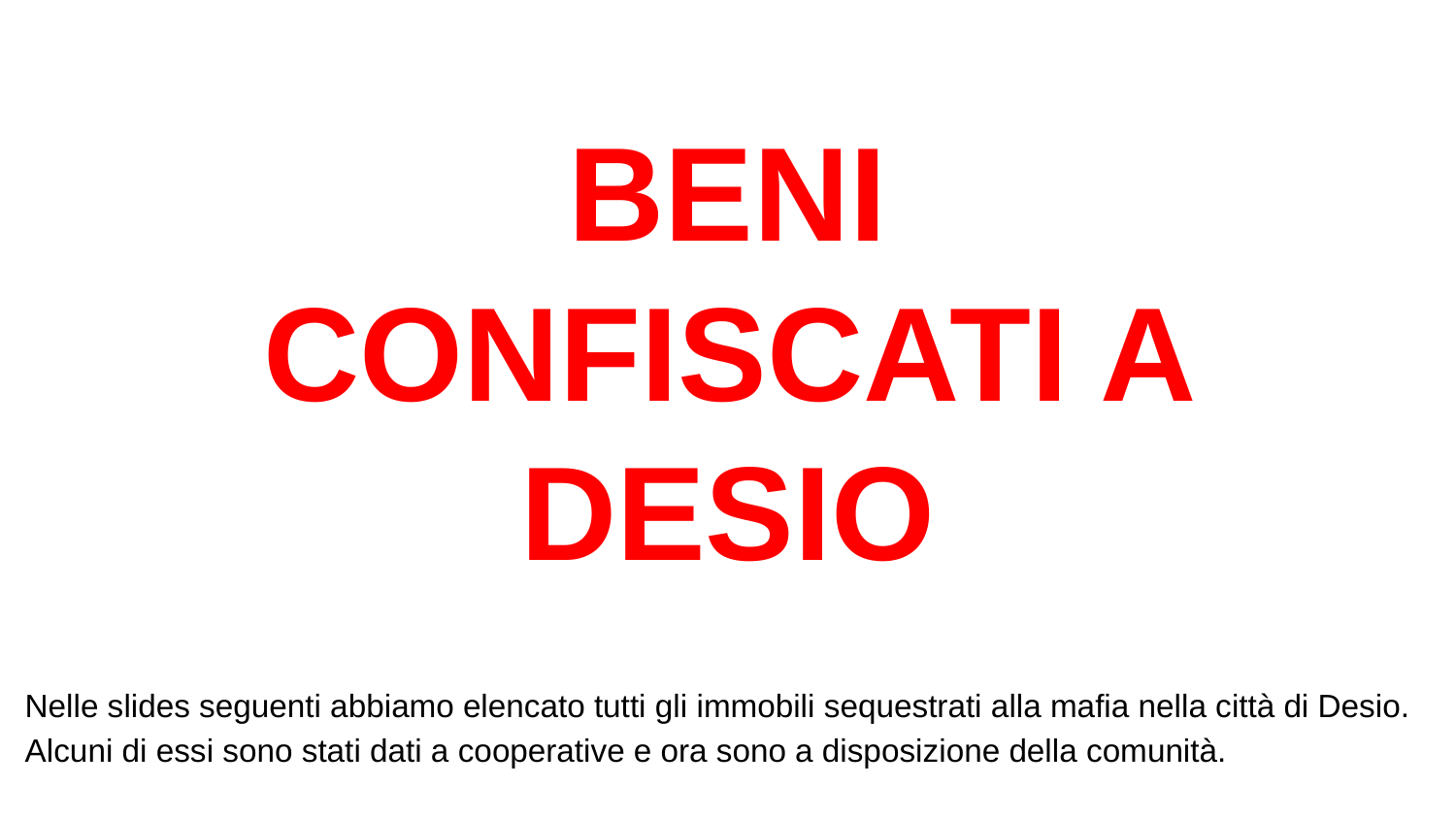

BENI CONFISCATI A DESIO
Nelle slides seguenti abbiamo elencato tutti gli immobili sequestrati alla mafia nella città di Desio.
Alcuni di essi sono stati dati a cooperative e ora sono a disposizione della comunità.